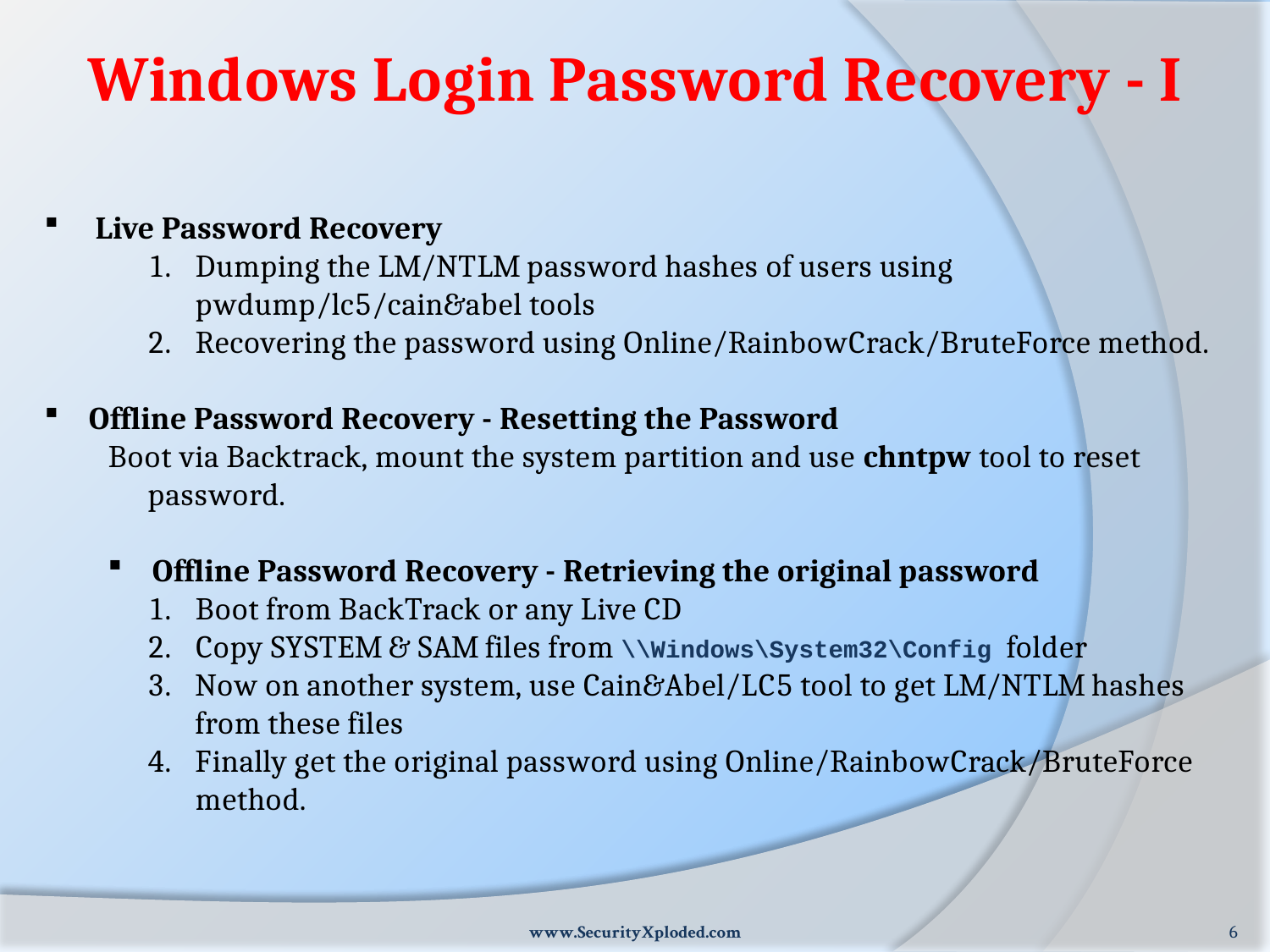

Windows Login Password Recovery - I
   Live Password Recovery
Dumping the LM/NTLM password hashes of users using pwdump/lc5/cain&abel tools
Recovering the password using Online/RainbowCrack/BruteForce method.

  Offline Password Recovery - Resetting the Password
Boot via Backtrack, mount the system partition and use chntpw tool to reset password.

  Offline Password Recovery - Retrieving the original password
Boot from BackTrack or any Live CD
Copy SYSTEM & SAM files from \\Windows\System32\Config folder
Now on another system, use Cain&Abel/LC5 tool to get LM/NTLM hashes from these files
Finally get the original password using Online/RainbowCrack/BruteForce method.
www.SecurityXploded.com
6